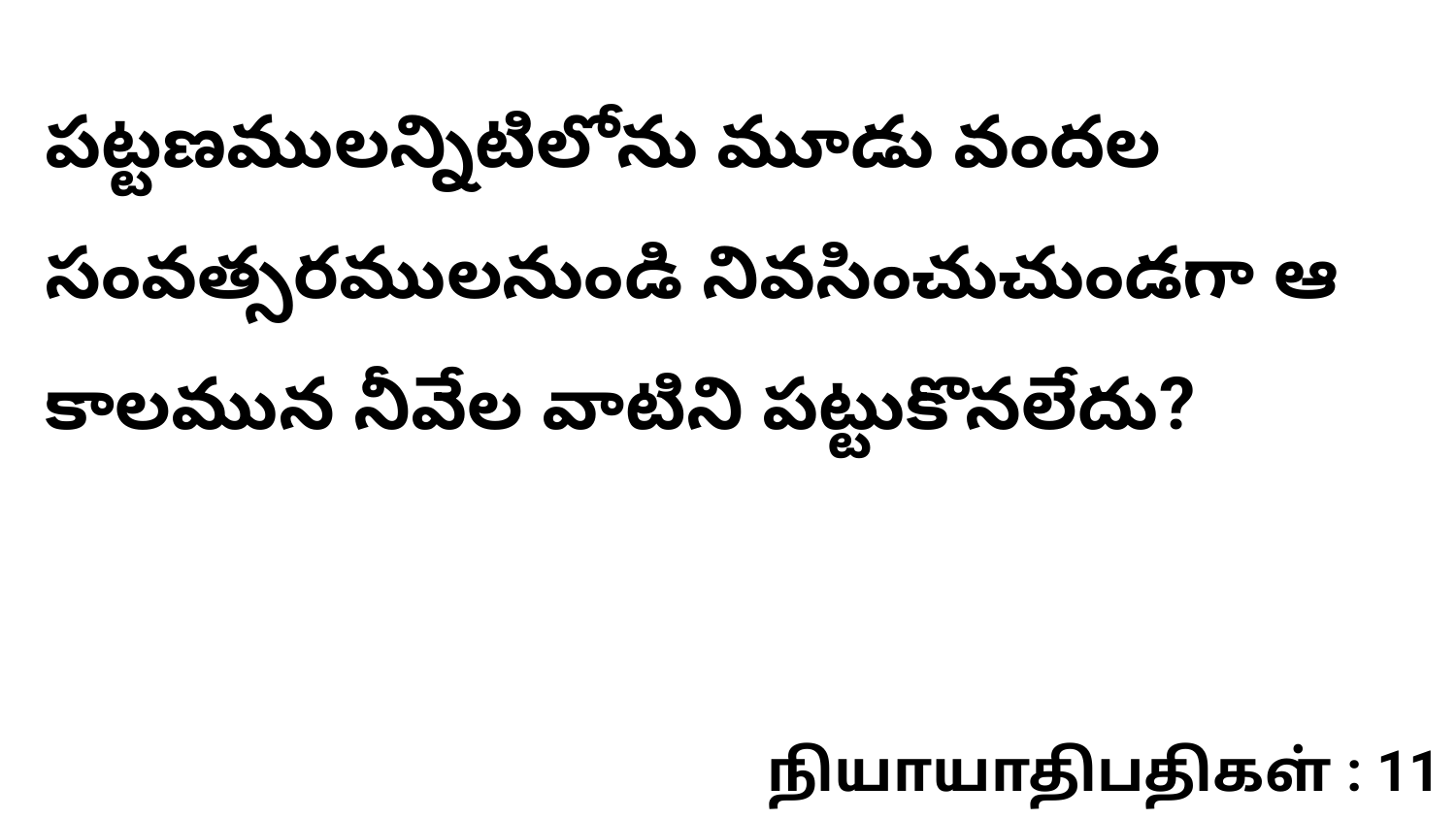

పట్టణములన్నిటిలోను మూడు వందల సంవత్సరములనుండి నివసించుచుండగా ఆ కాలమున నీవేల వాటిని పట్టుకొనలేదు?
நியாயாதிபதிகள் : 11